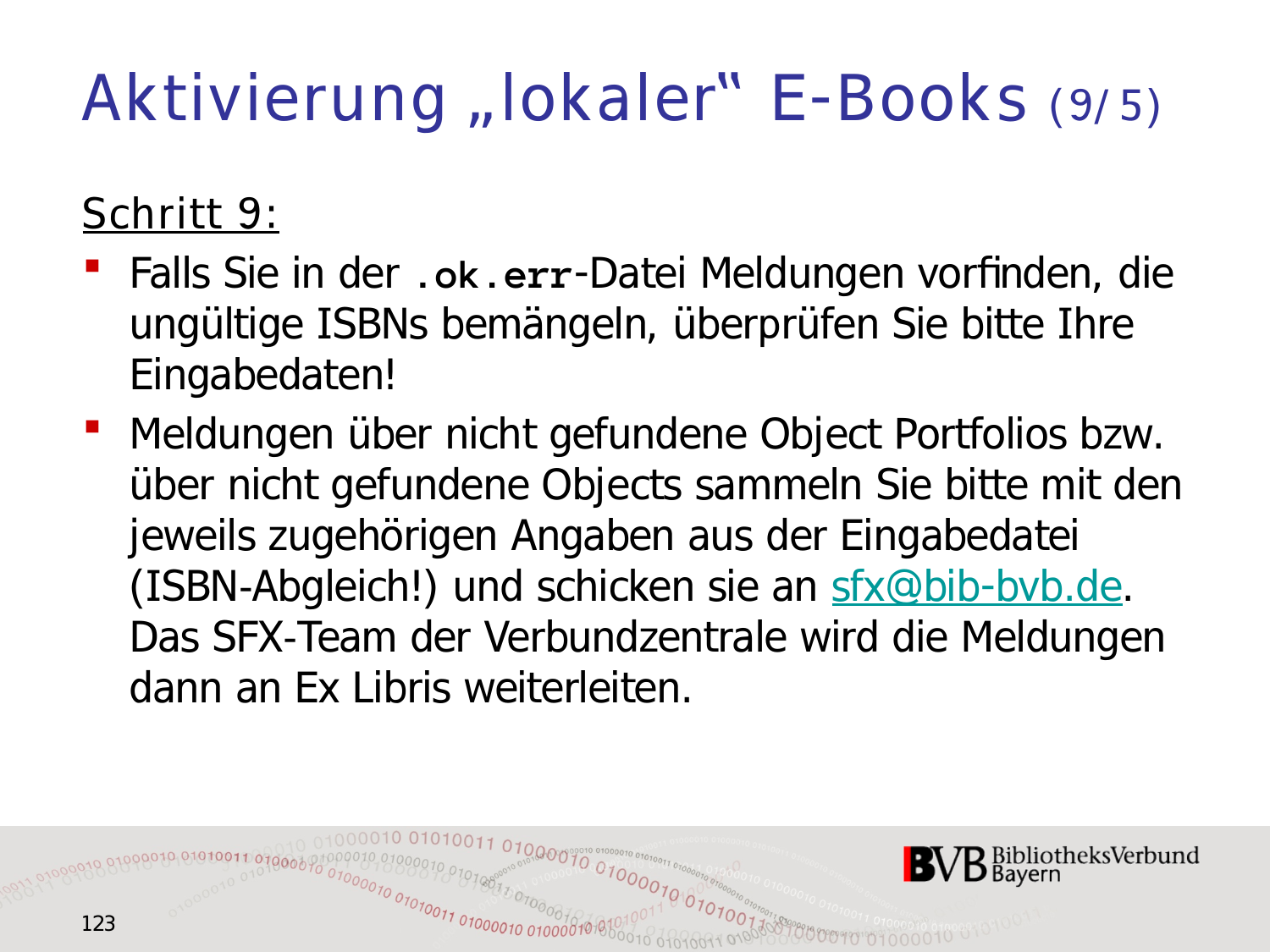

# Aktivierung „lokaler“ E-Books (9/5)
Schritt 9:
Falls Sie in der .ok.err-Datei Meldungen vorfinden, die ungültige ISBNs bemängeln, überprüfen Sie bitte Ihre Eingabedaten!
Meldungen über nicht gefundene Object Portfolios bzw. über nicht gefundene Objects sammeln Sie bitte mit den jeweils zugehörigen Angaben aus der Eingabedatei (ISBN‐Abgleich!) und schicken sie an sfx@bib-bvb.de. Das SFX‐Team der Verbundzentrale wird die Meldungen dann an Ex Libris weiterleiten.

123